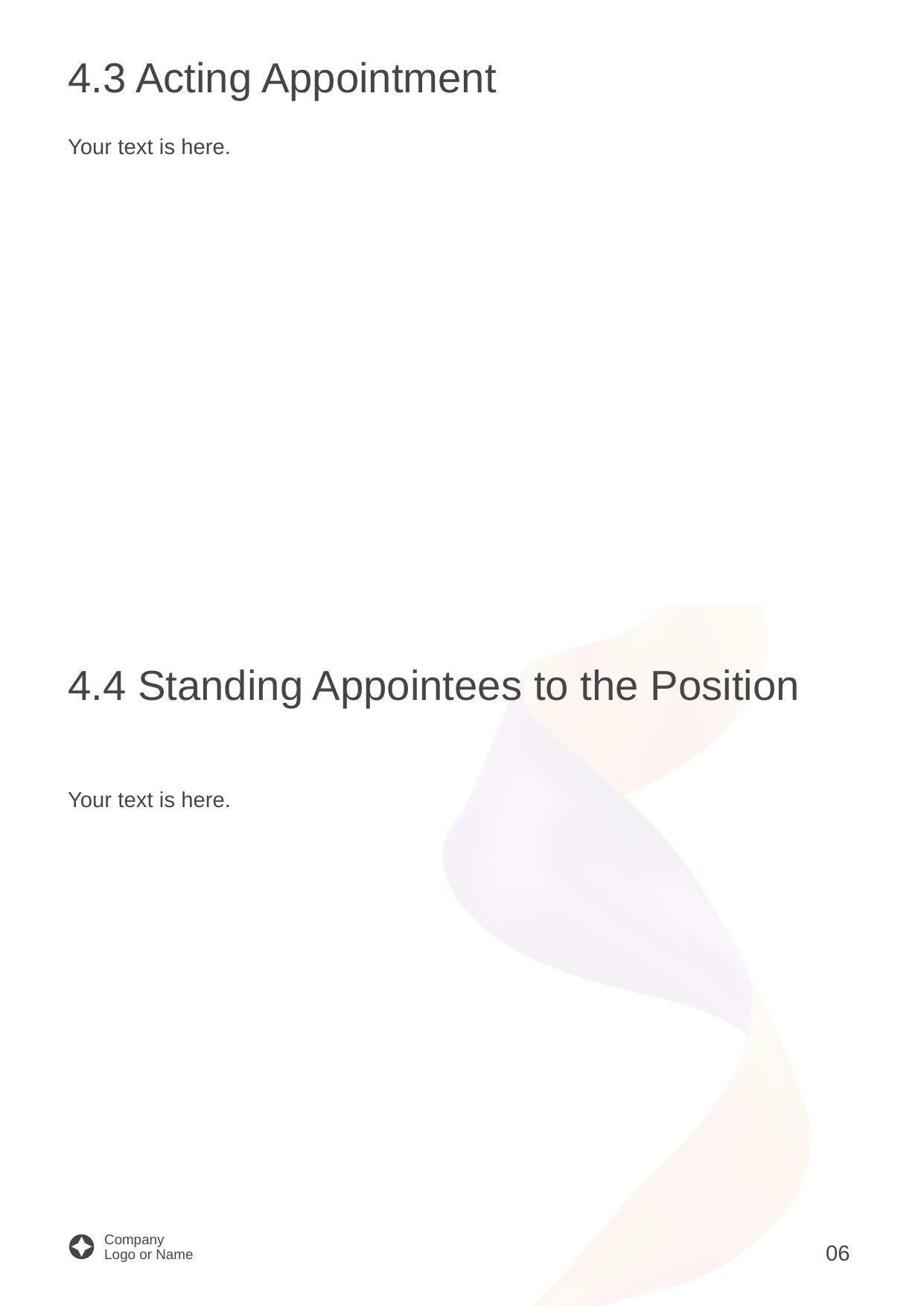

4.3 Acting Appointment
Your text is here.
4.4 Standing Appointees to the Position
Your text is here.
06
Company
Logo or Name